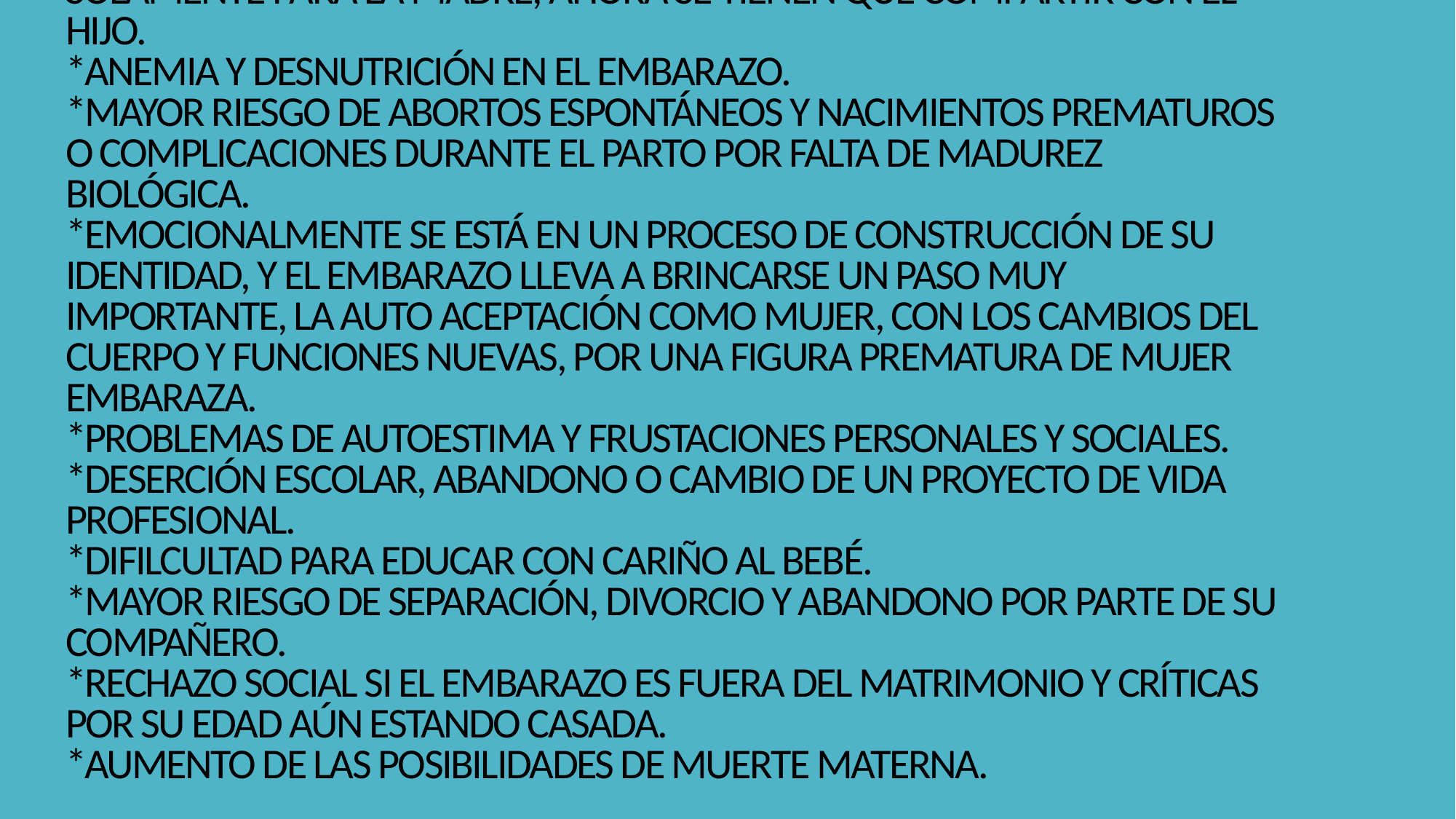

# DETENCIÓN DEL CRECIMIENTO, YA QUE LAS PROTEÍNAS DESTINADAS SOLAMENTE PARA LA MADRE, AHORA SE TIENEN QUE COMPARTIR CON EL HIJO. *ANEMIA Y DESNUTRICIÓN EN EL EMBARAZO. *MAYOR RIESGO DE ABORTOS ESPONTÁNEOS Y NACIMIENTOS PREMATUROS O COMPLICACIONES DURANTE EL PARTO POR FALTA DE MADUREZ BIOLÓGICA. *EMOCIONALMENTE SE ESTÁ EN UN PROCESO DE CONSTRUCCIÓN DE SU IDENTIDAD, Y EL EMBARAZO LLEVA A BRINCARSE UN PASO MUY IMPORTANTE, LA AUTO ACEPTACIÓN COMO MUJER, CON LOS CAMBIOS DEL CUERPO Y FUNCIONES NUEVAS, POR UNA FIGURA PREMATURA DE MUJER EMBARAZA. *PROBLEMAS DE AUTOESTIMA Y FRUSTACIONES PERSONALES Y SOCIALES. *DESERCIÓN ESCOLAR, ABANDONO O CAMBIO DE UN PROYECTO DE VIDA PROFESIONAL. *DIFILCULTAD PARA EDUCAR CON CARIÑO AL BEBÉ. *MAYOR RIESGO DE SEPARACIÓN, DIVORCIO Y ABANDONO POR PARTE DE SU COMPAÑERO. *RECHAZO SOCIAL SI EL EMBARAZO ES FUERA DEL MATRIMONIO Y CRÍTICAS POR SU EDAD AÚN ESTANDO CASADA. *AUMENTO DE LAS POSIBILIDADES DE MUERTE MATERNA.